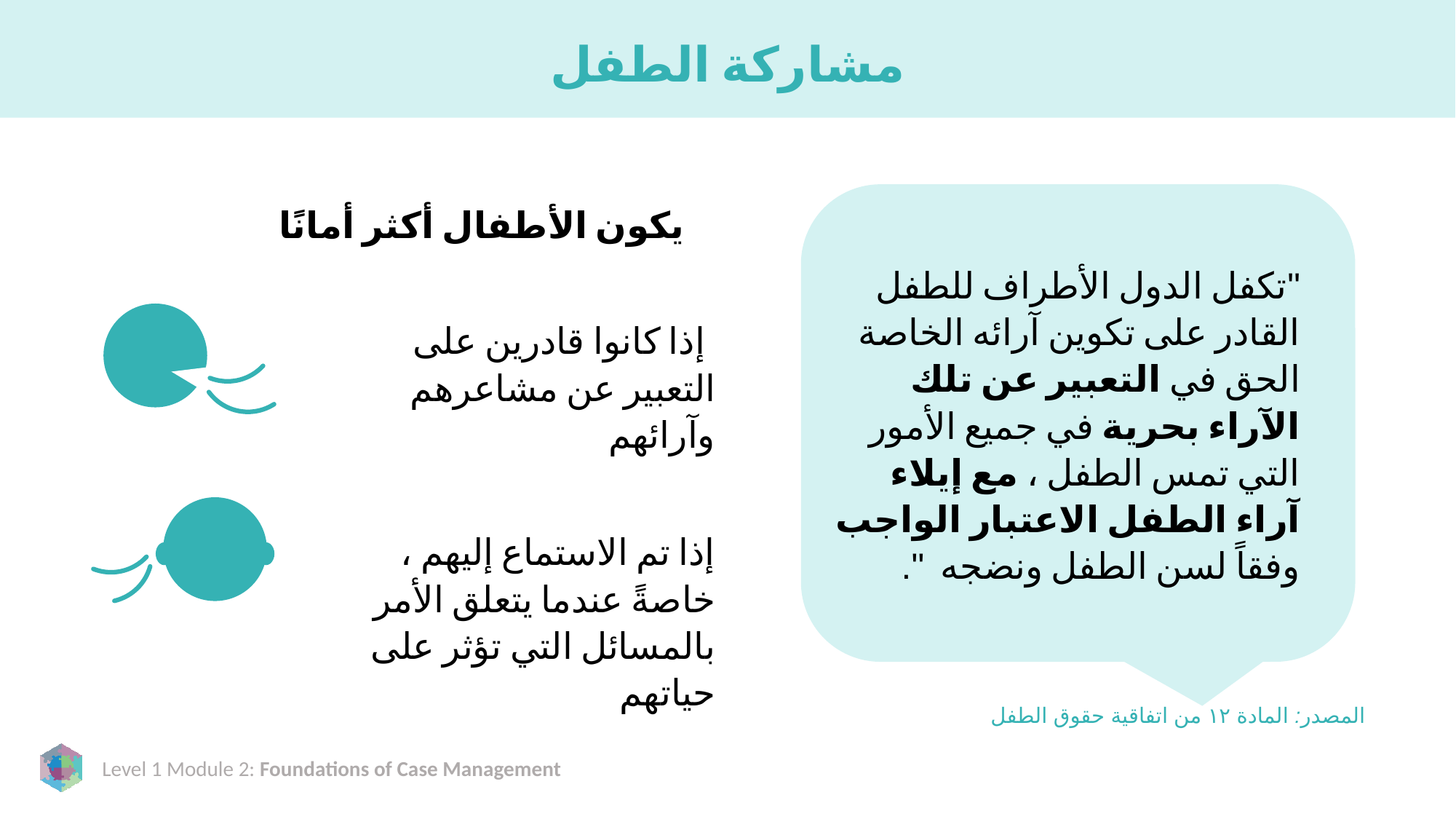

# مشاركة الطفل
"تكفل الدول الأطراف للطفل القادر على تكوين آرائه الخاصة الحق في التعبير عن تلك الآراء بحرية في جميع الأمور التي تمس الطفل ، مع إيلاء آراء الطفل الاعتبار الواجب وفقاً لسن الطفل ونضجه  ".
يكون الأطفال أكثر أمانًا

 إذا كانوا قادرين على التعبير عن مشاعرهم وآرائهم

إذا تم الاستماع إليهم ، خاصةً عندما يتعلق الأمر بالمسائل التي تؤثر على حياتهم

المصدر: المادة ١٢ من اتفاقية حقوق الطفل